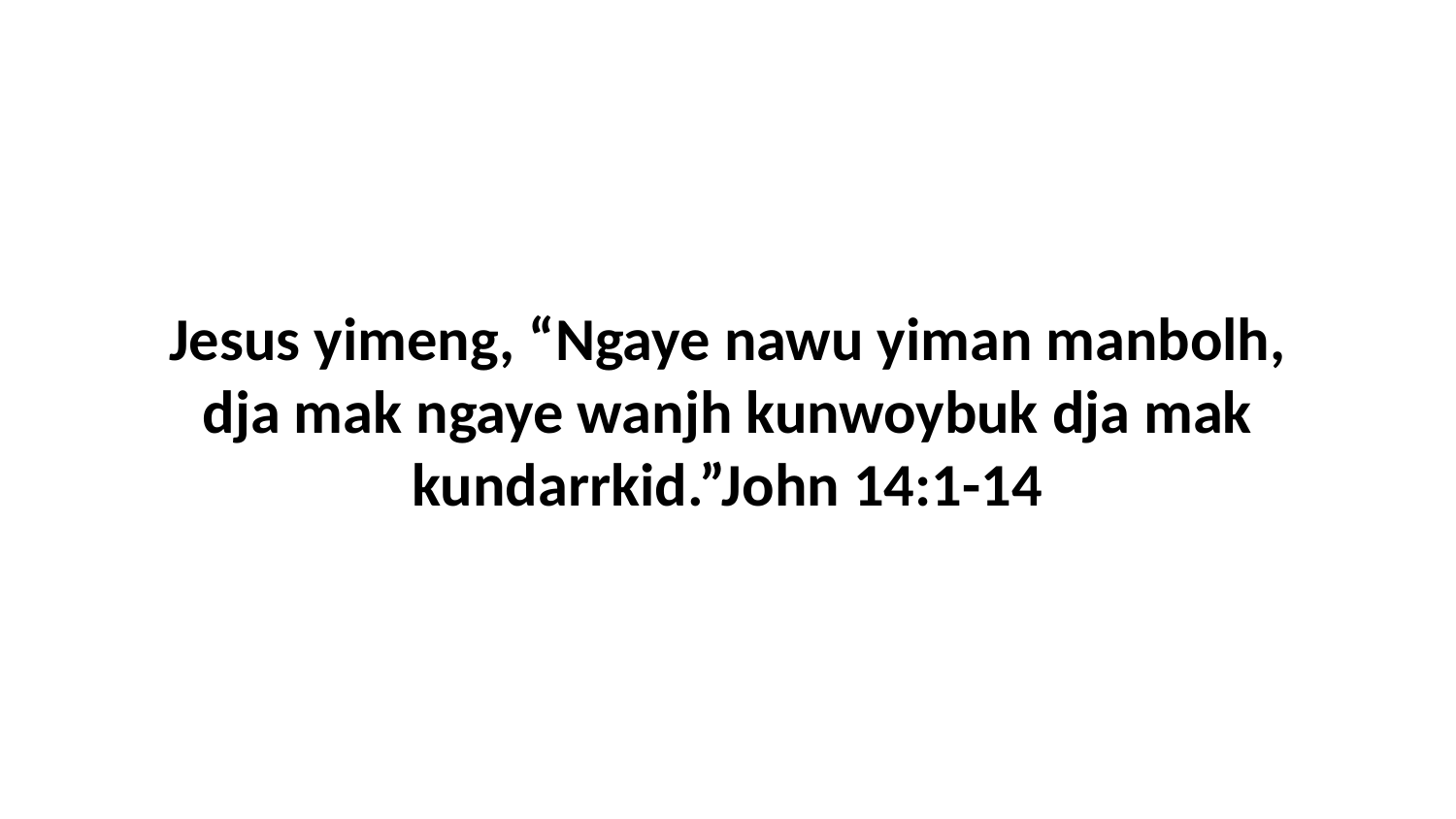

Jesus yimeng, “Ngaye nawu yiman manbolh, dja mak ngaye wanjh kunwoybuk dja mak kundarrkid.”John 14:1-14